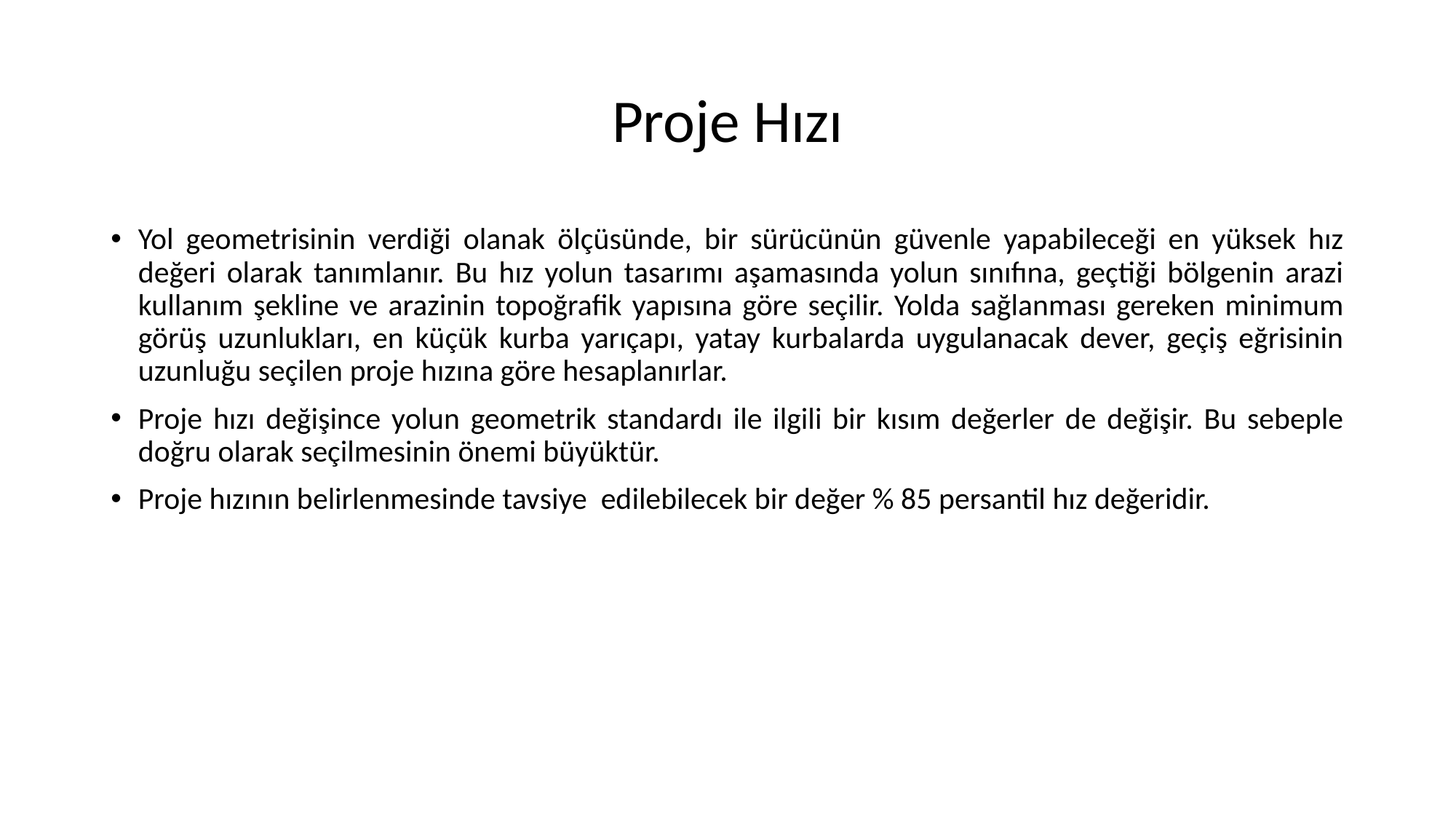

# Proje Hızı
Yol geometrisinin verdiği olanak ölçüsünde, bir sürücünün güvenle yapabileceği en yüksek hız değeri olarak tanımlanır. Bu hız yolun tasarımı aşamasında yolun sınıfına, geçtiği bölgenin arazi kullanım şekline ve arazinin topoğrafik yapısına göre seçilir. Yolda sağlanması gereken minimum görüş uzunlukları, en küçük kurba yarıçapı, yatay kurbalarda uygulanacak dever, geçiş eğrisinin uzunluğu seçilen proje hızına göre hesaplanırlar.
Proje hızı değişince yolun geometrik standardı ile ilgili bir kısım değerler de değişir. Bu sebeple doğru olarak seçilmesinin önemi büyüktür.
Proje hızının belirlenmesinde tavsiye  edilebilecek bir değer % 85 persantil hız değeridir.